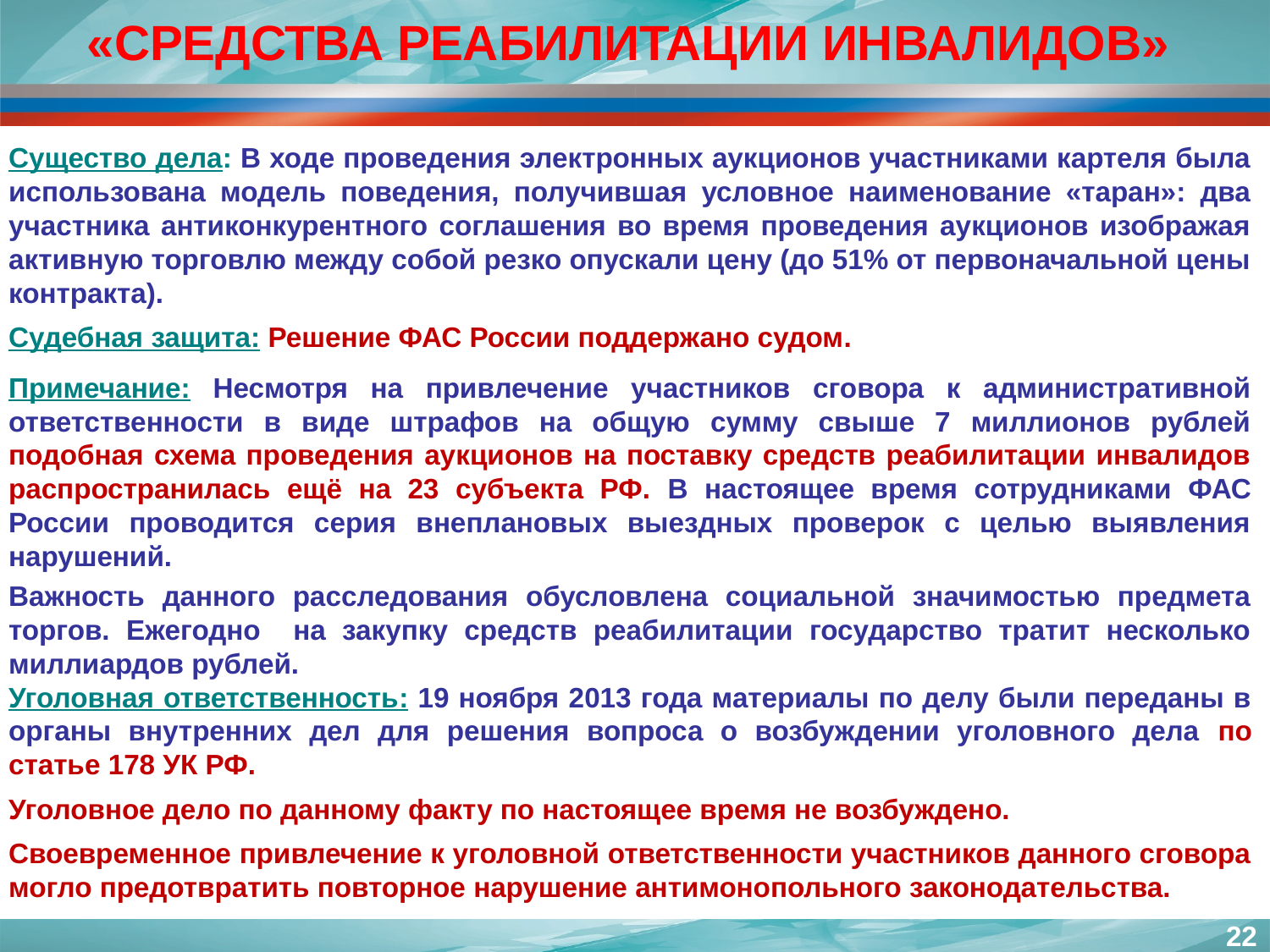

«СРЕДСТВА РЕАБИЛИТАЦИИ ИНВАЛИДОВ»
Существо дела: В ходе проведения электронных аукционов участниками картеля была использована модель поведения, получившая условное наименование «таран»: два участника антиконкурентного соглашения во время проведения аукционов изображая активную торговлю между собой резко опускали цену (до 51% от первоначальной цены контракта).
Судебная защита: Решение ФАС России поддержано судом.
Примечание: Несмотря на привлечение участников сговора к административной ответственности в виде штрафов на общую сумму свыше 7 миллионов рублей подобная схема проведения аукционов на поставку средств реабилитации инвалидов распространилась ещё на 23 субъекта РФ. В настоящее время сотрудниками ФАС России проводится серия внеплановых выездных проверок с целью выявления нарушений.
Важность данного расследования обусловлена социальной значимостью предмета торгов. Ежегодно  на закупку средств реабилитации государство тратит несколько миллиардов рублей.
Уголовная ответственность: 19 ноября 2013 года материалы по делу были переданы в органы внутренних дел для решения вопроса о возбуждении уголовного дела по статье 178 УК РФ.
Уголовное дело по данному факту по настоящее время не возбуждено.
Своевременное привлечение к уголовной ответственности участников данного сговора могло предотвратить повторное нарушение антимонопольного законодательства.
22